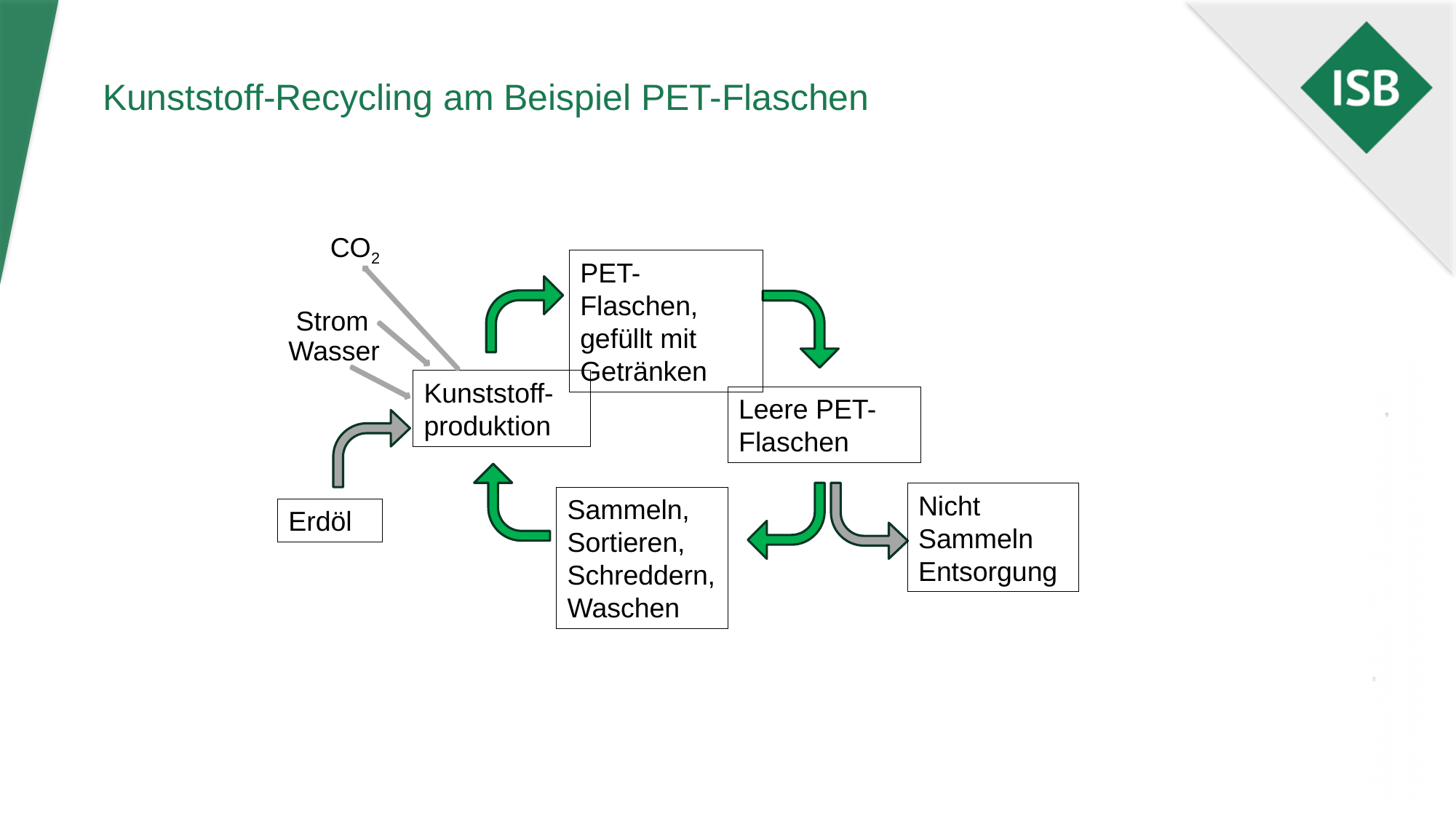

Kunststoff-Recycling am Beispiel PET-Flaschen
CO2

PET-Flaschen, gefüllt mit Getränken

Strom

Wasser

Kunststoff-produktion
Leere PET-Flaschen

Nicht Sammeln Entsorgung

Sammeln, Sortieren, Schreddern, Waschen
Erdöl